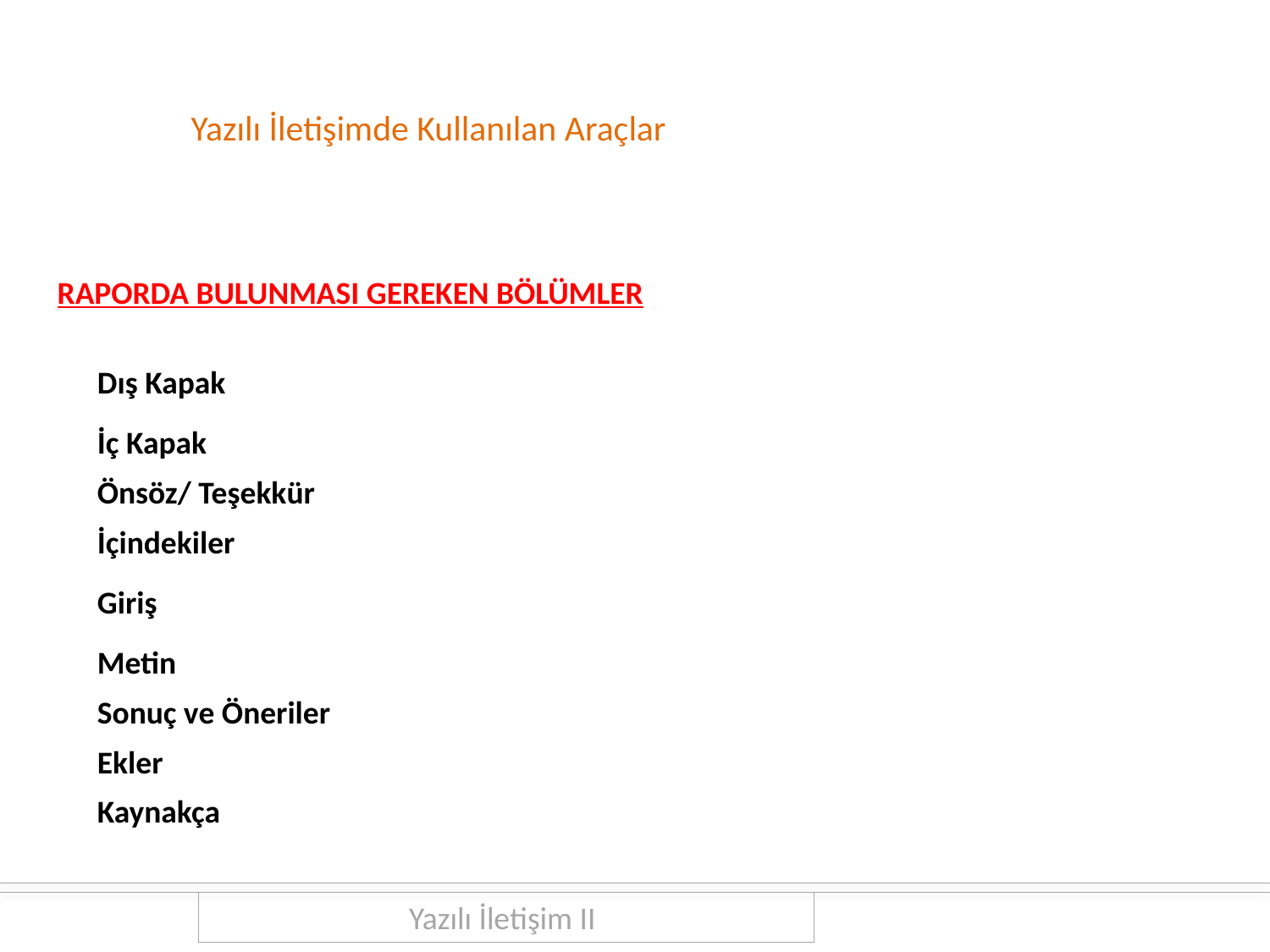

Yazılı İletişimde Kullanılan Araçlar
RAPORDA BULUNMASI GEREKEN BÖLÜMLER
Dış Kapak
İç Kapak
Önsöz/ Teşekkür
İçindekiler
Giriş
Metin
Sonuç ve Öneriler
Ekler
Kaynakça
Yazılı İletişim II